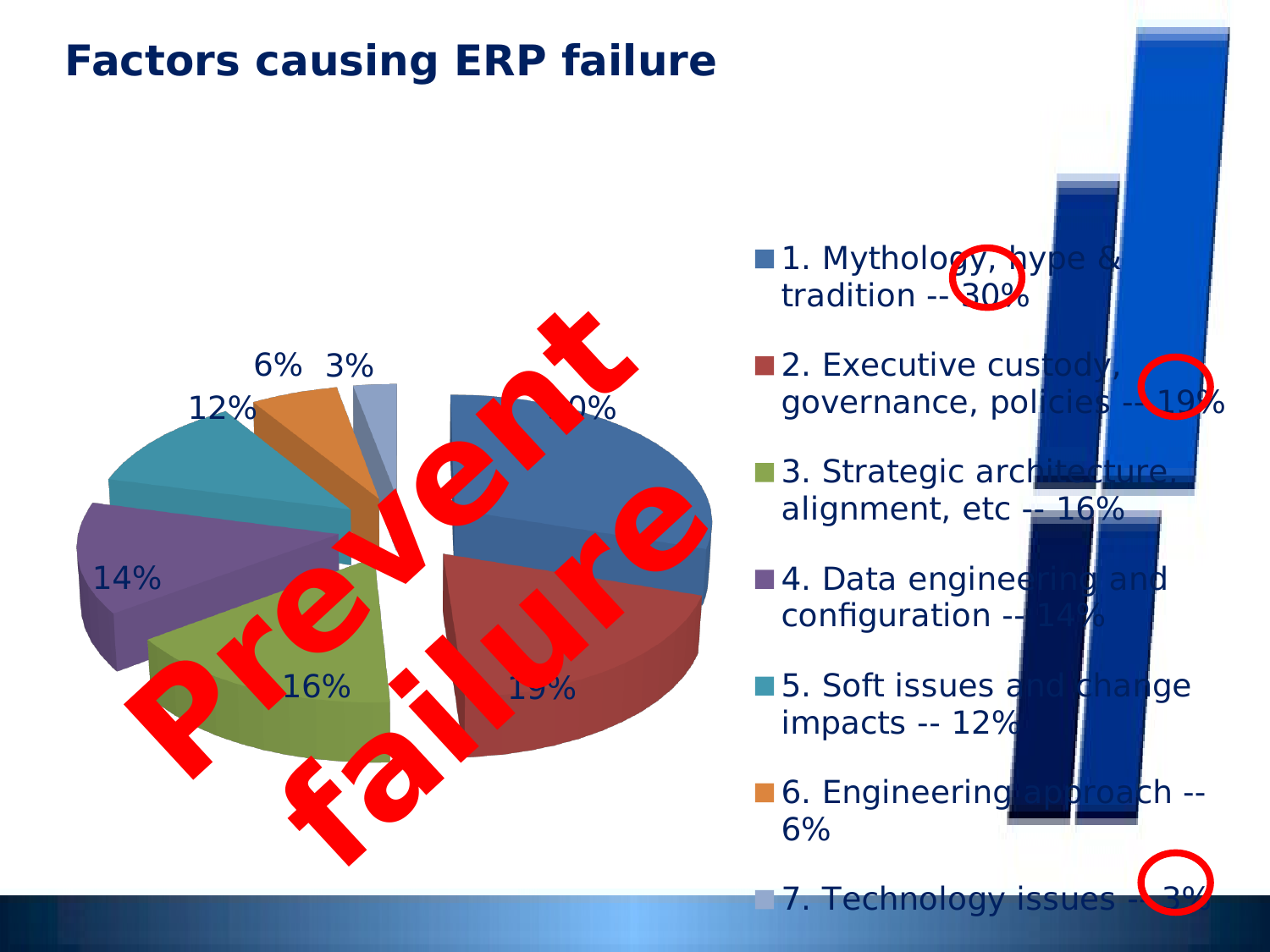

Factors causing ERP failure

[unsupported chart]

Prevent failure